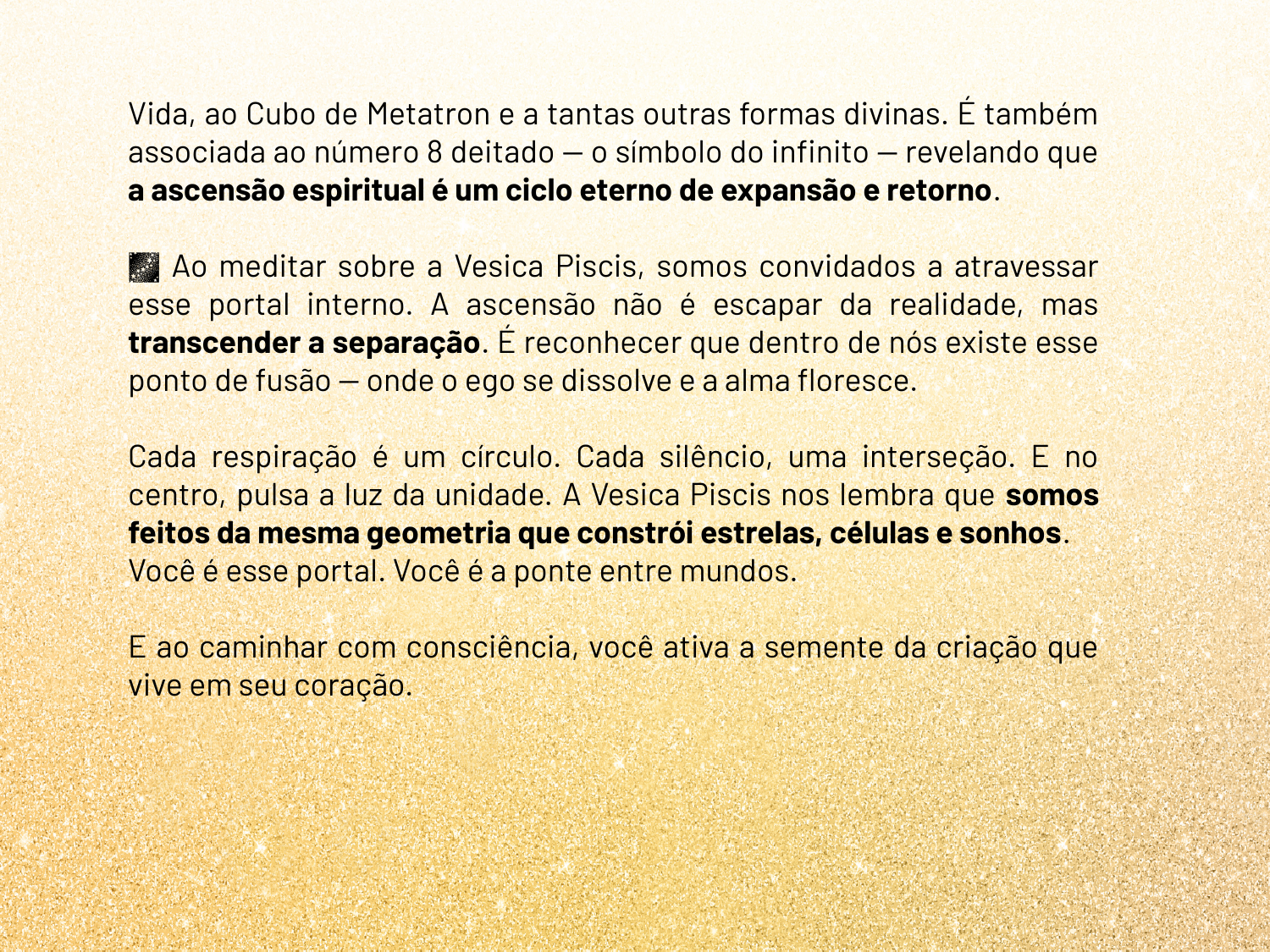

Vida, ao Cubo de Metatron e a tantas outras formas divinas. É também associada ao número 8 deitado — o símbolo do infinito — revelando que a ascensão espiritual é um ciclo eterno de expansão e retorno.

🌌 Ao meditar sobre a Vesica Piscis, somos convidados a atravessar esse portal interno. A ascensão não é escapar da realidade, mas transcender a separação. É reconhecer que dentro de nós existe esse ponto de fusão — onde o ego se dissolve e a alma floresce.

Cada respiração é um círculo. Cada silêncio, uma interseção. E no centro, pulsa a luz da unidade. A Vesica Piscis nos lembra que somos feitos da mesma geometria que constrói estrelas, células e sonhos.
Você é esse portal. Você é a ponte entre mundos.

E ao caminhar com consciência, você ativa a semente da criação que vive em seu coração.